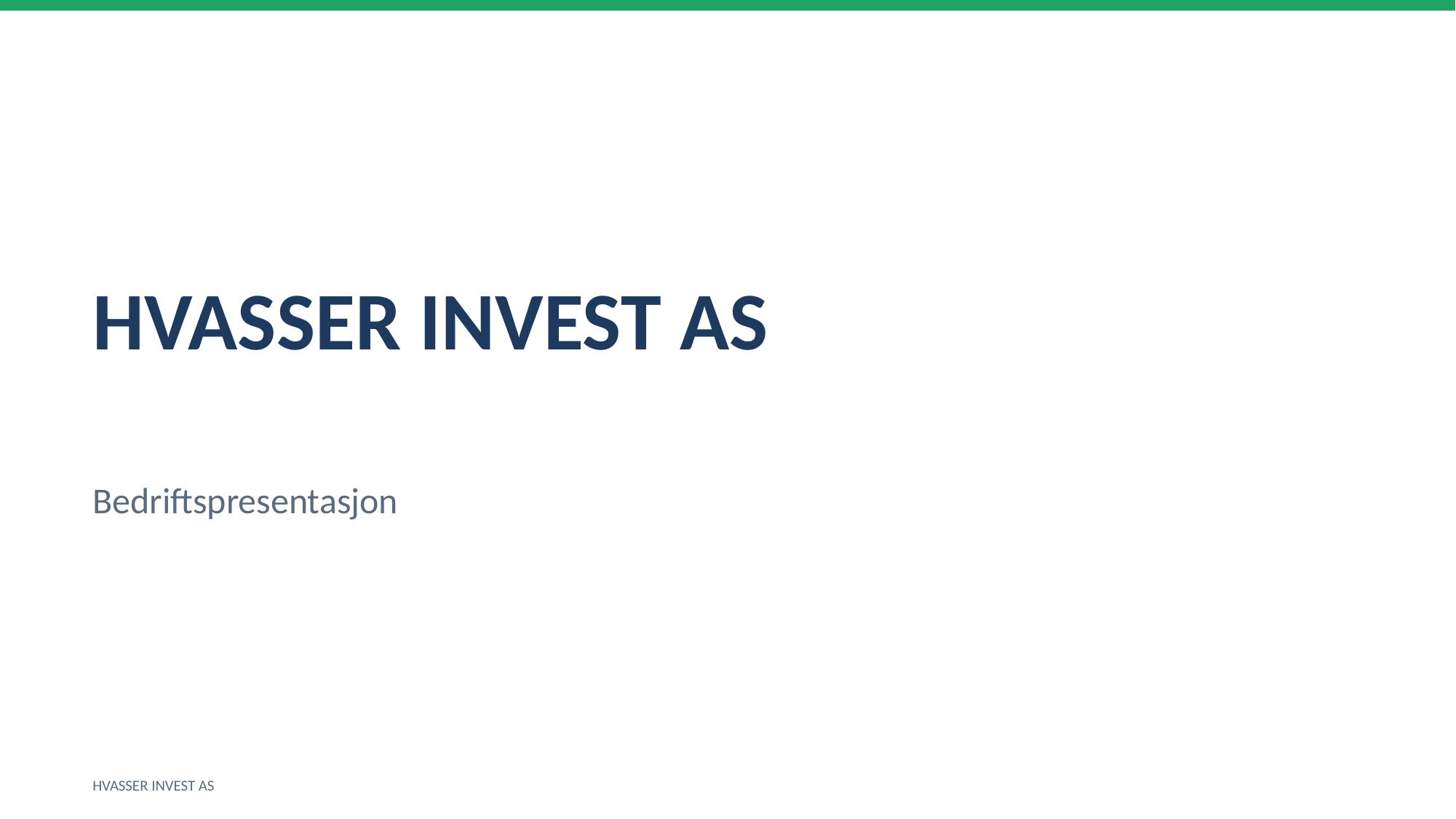

HVASSER INVEST AS
Bedriftspresentasjon
HVASSER INVEST AS